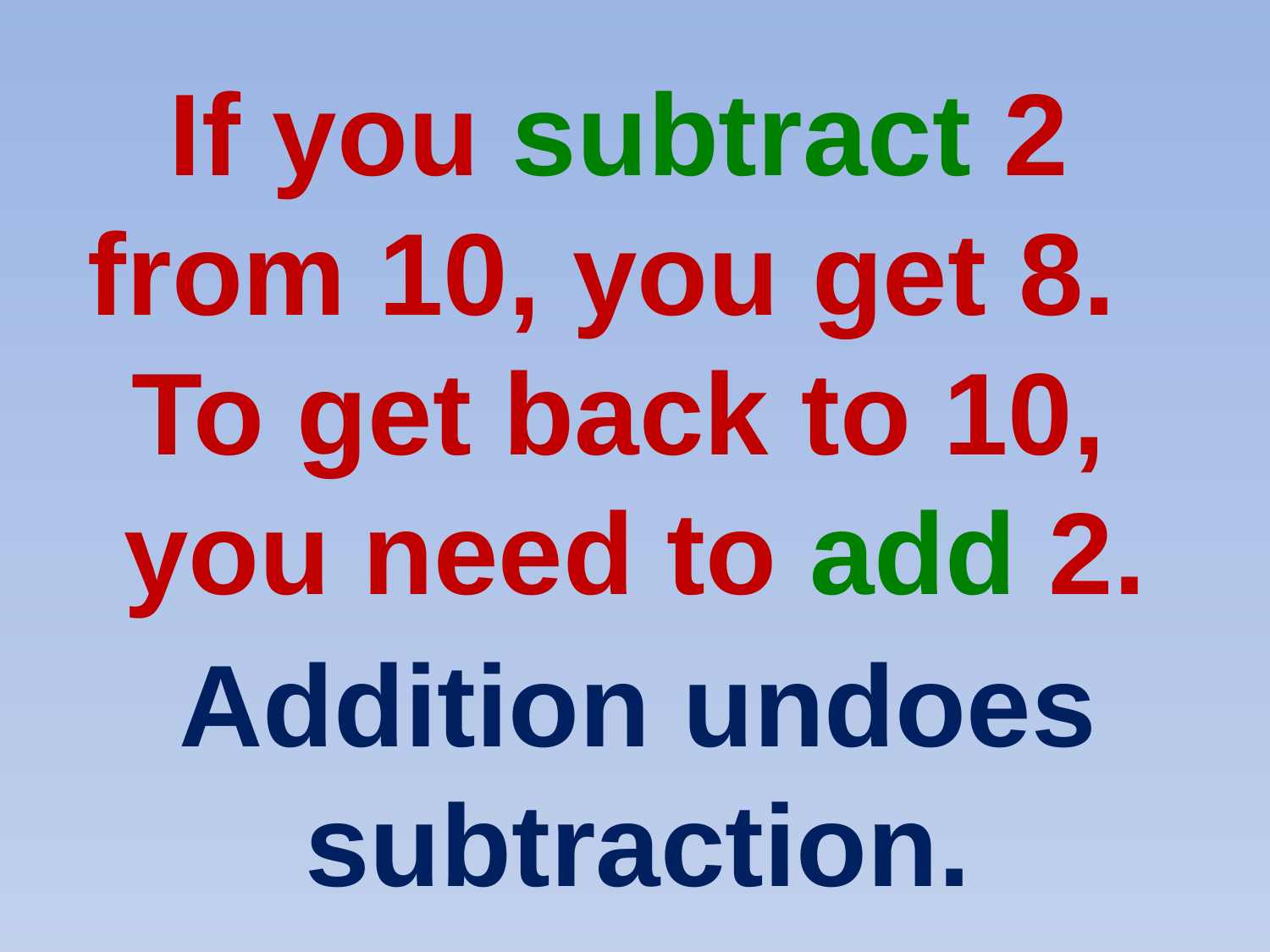

If you subtract 2
from 10, you get 8.
To get back to 10,
you need to add 2.

Addition undoes subtraction.